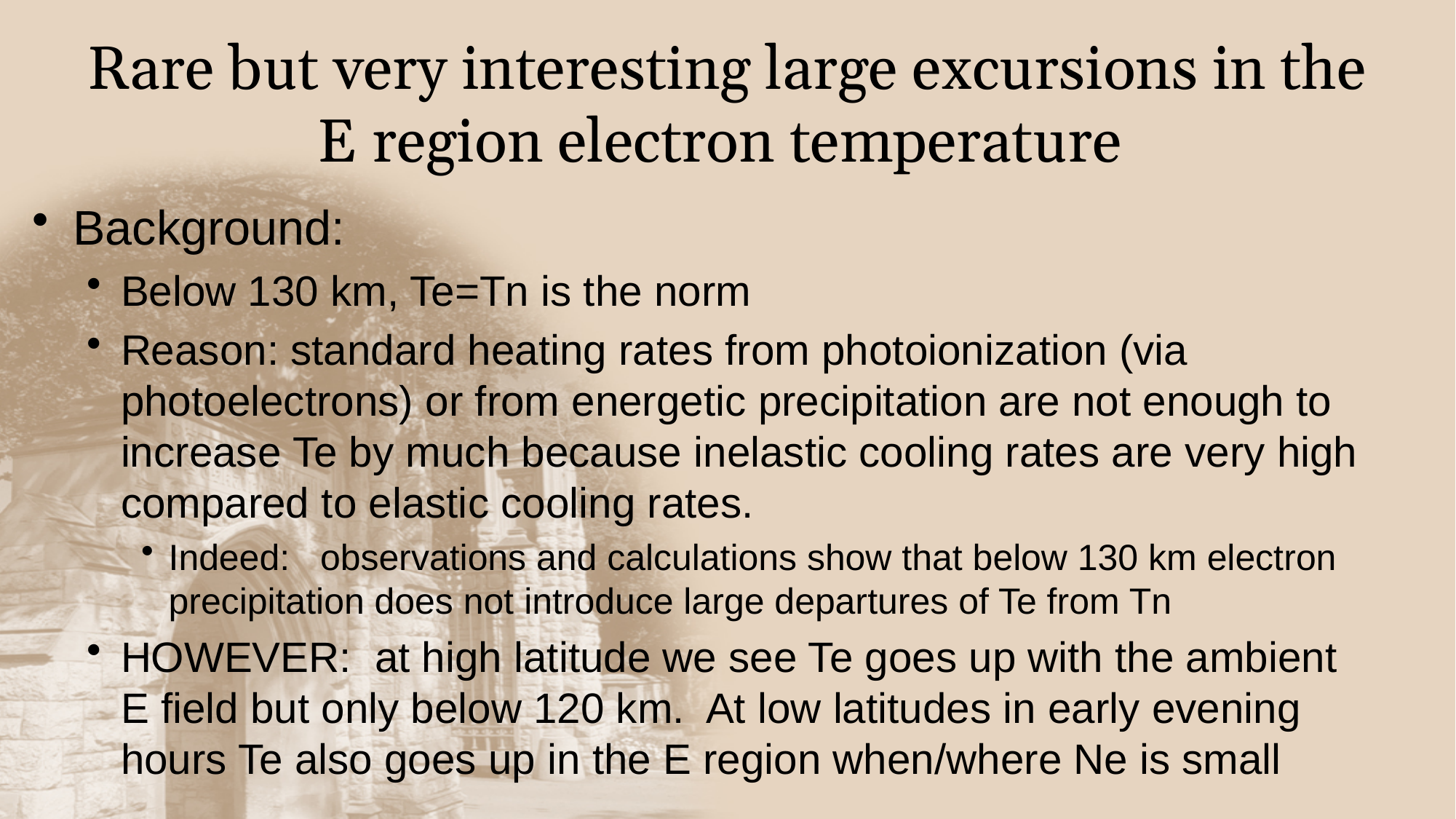

# Rare but very interesting large excursions in the E region electron temperature
Background:
Below 130 km, Te=Tn is the norm
Reason: standard heating rates from photoionization (via photoelectrons) or from energetic precipitation are not enough to increase Te by much because inelastic cooling rates are very high compared to elastic cooling rates.
Indeed:   observations and calculations show that below 130 km electron precipitation does not introduce large departures of Te from Tn
HOWEVER:  at high latitude we see Te goes up with the ambient E field but only below 120 km.  At low latitudes in early evening hours Te also goes up in the E region when/where Ne is small